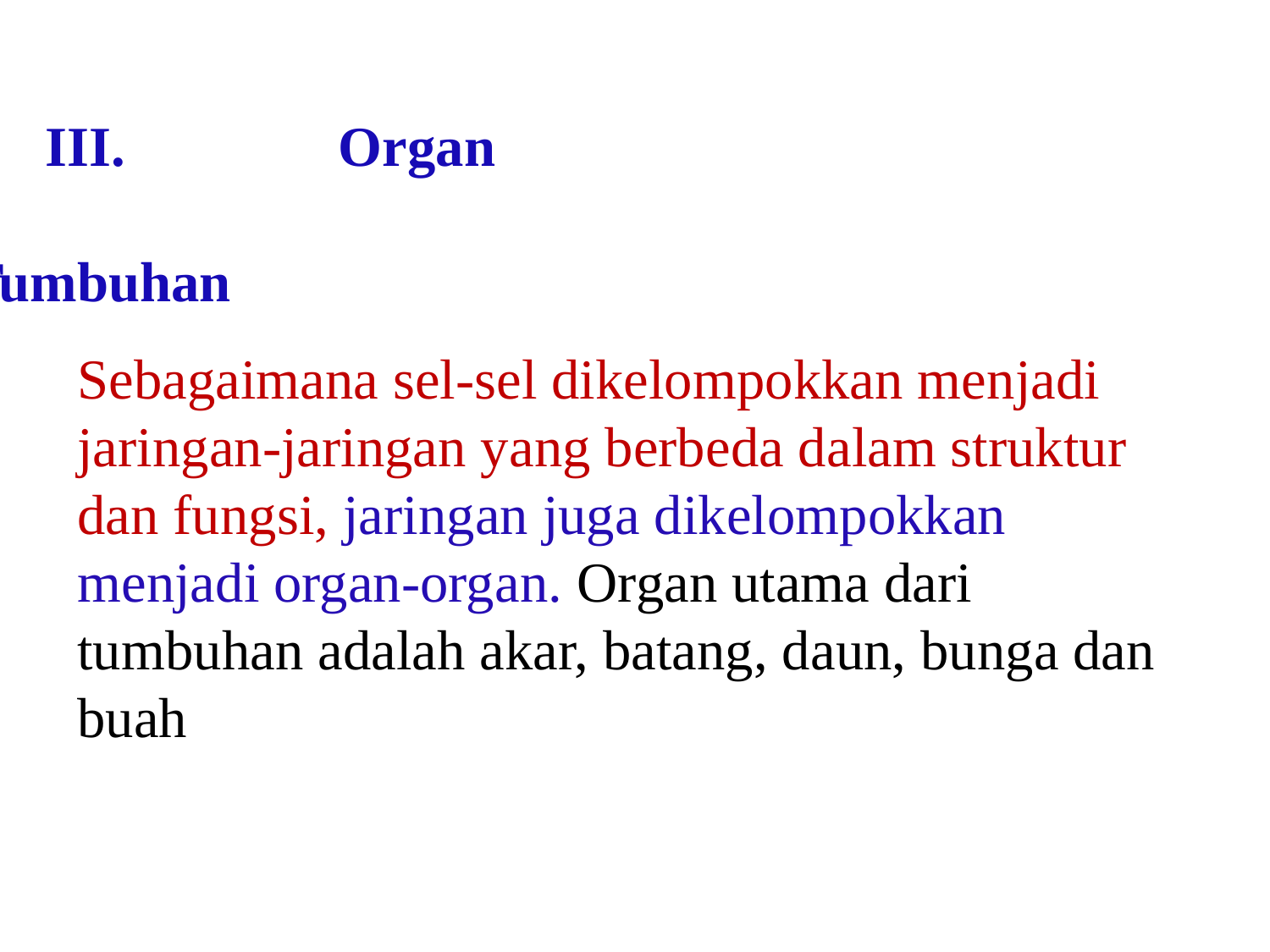

III. Organ Tumbuhan
Sebagaimana sel-sel dikelompokkan menjadi jaringan-jaringan yang berbeda dalam struktur dan fungsi, jaringan juga dikelompokkan menjadi organ-organ. Organ utama dari tumbuhan adalah akar, batang, daun, bunga dan buah